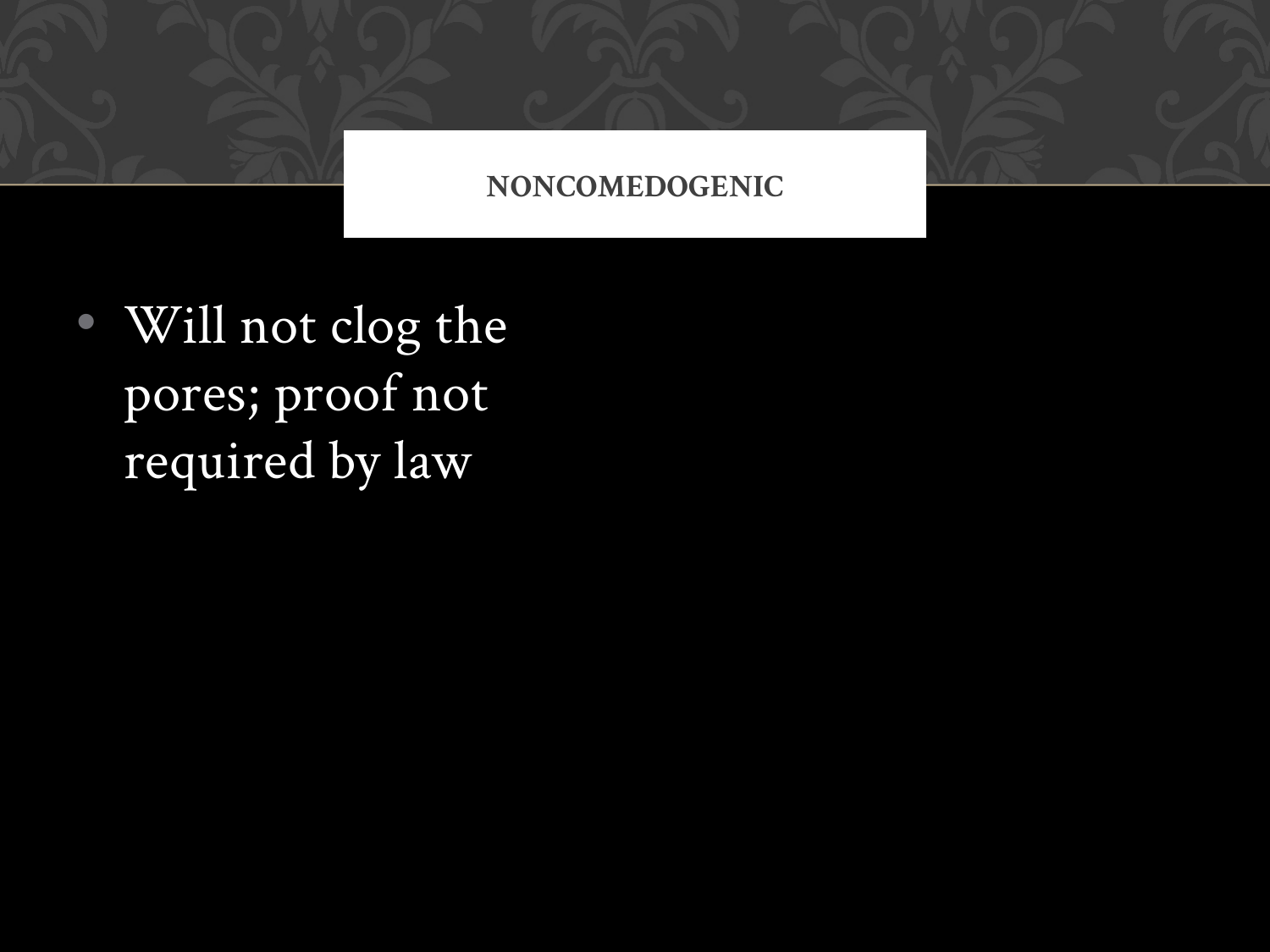

# Noncomedogenic
Will not clog the pores; proof not required by law